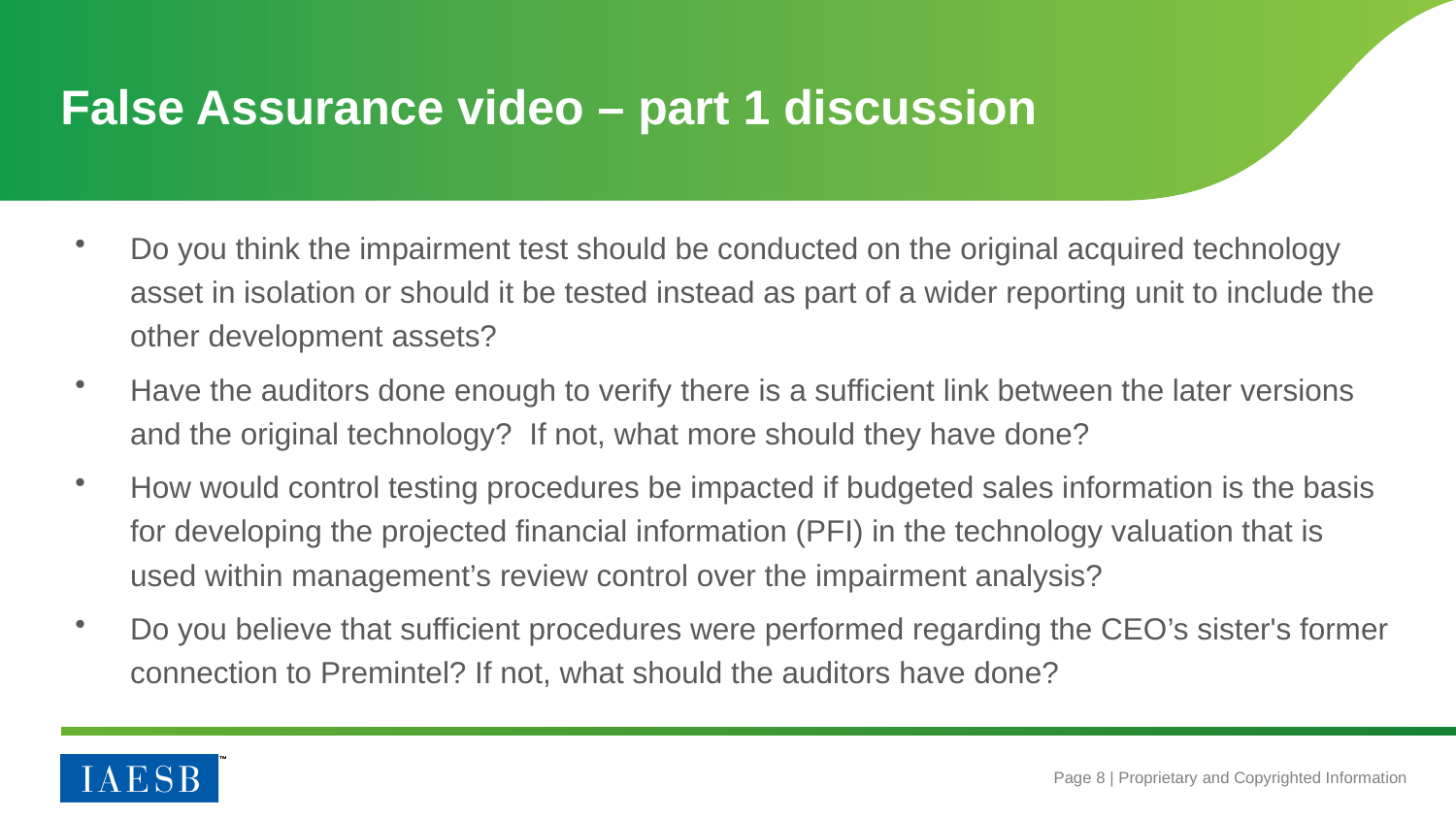

# False Assurance video – part 1 discussion
Do you think the impairment test should be conducted on the original acquired technology asset in isolation or should it be tested instead as part of a wider reporting unit to include the other development assets?
Have the auditors done enough to verify there is a sufficient link between the later versions and the original technology?  If not, what more should they have done?
How would control testing procedures be impacted if budgeted sales information is the basis for developing the projected financial information (PFI) in the technology valuation that is used within management’s review control over the impairment analysis?
Do you believe that sufficient procedures were performed regarding the CEO’s sister's former connection to Premintel? If not, what should the auditors have done?